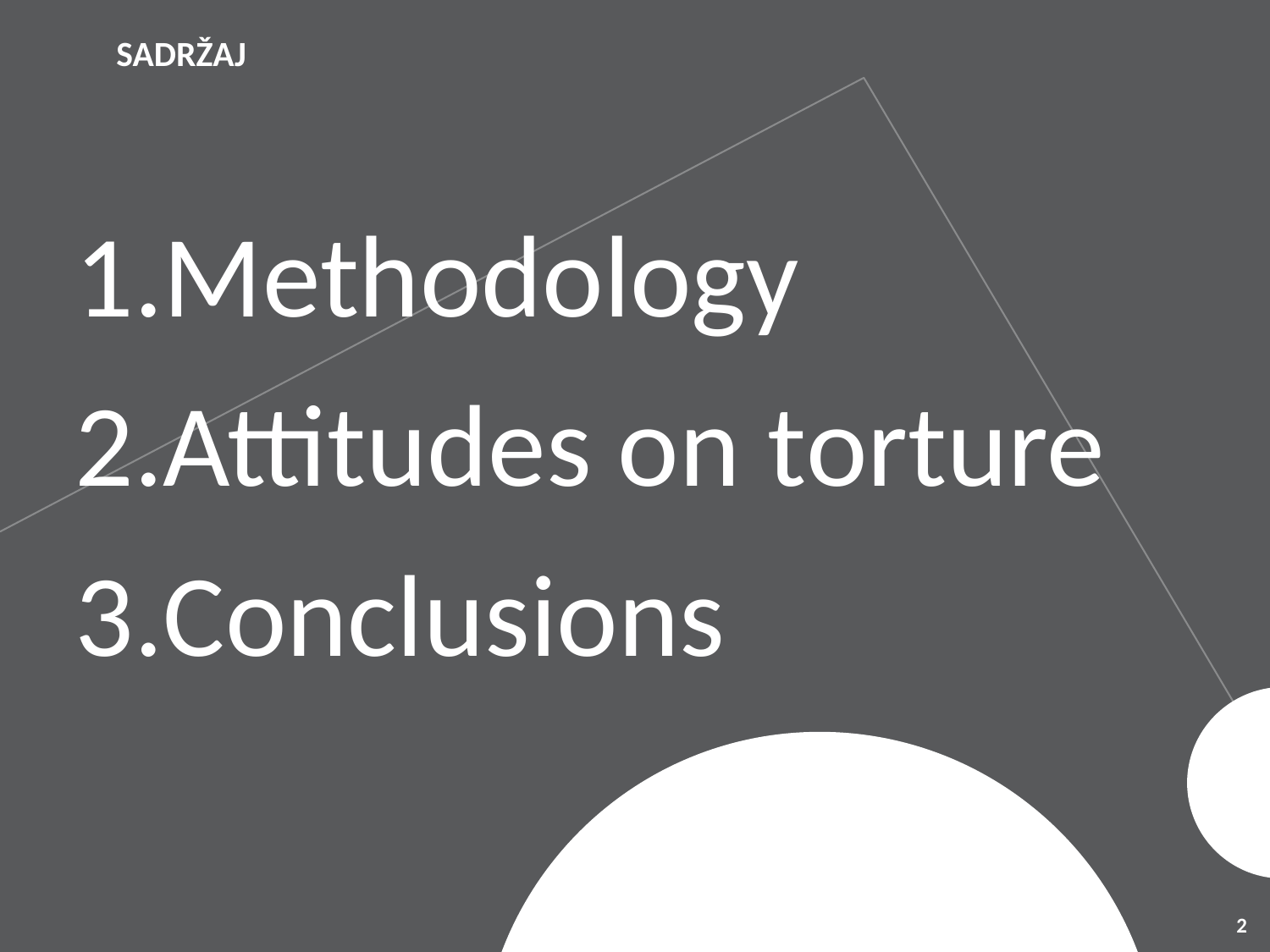

# SADRŽAJ
Methodology
Attitudes on torture
Conclusions
2